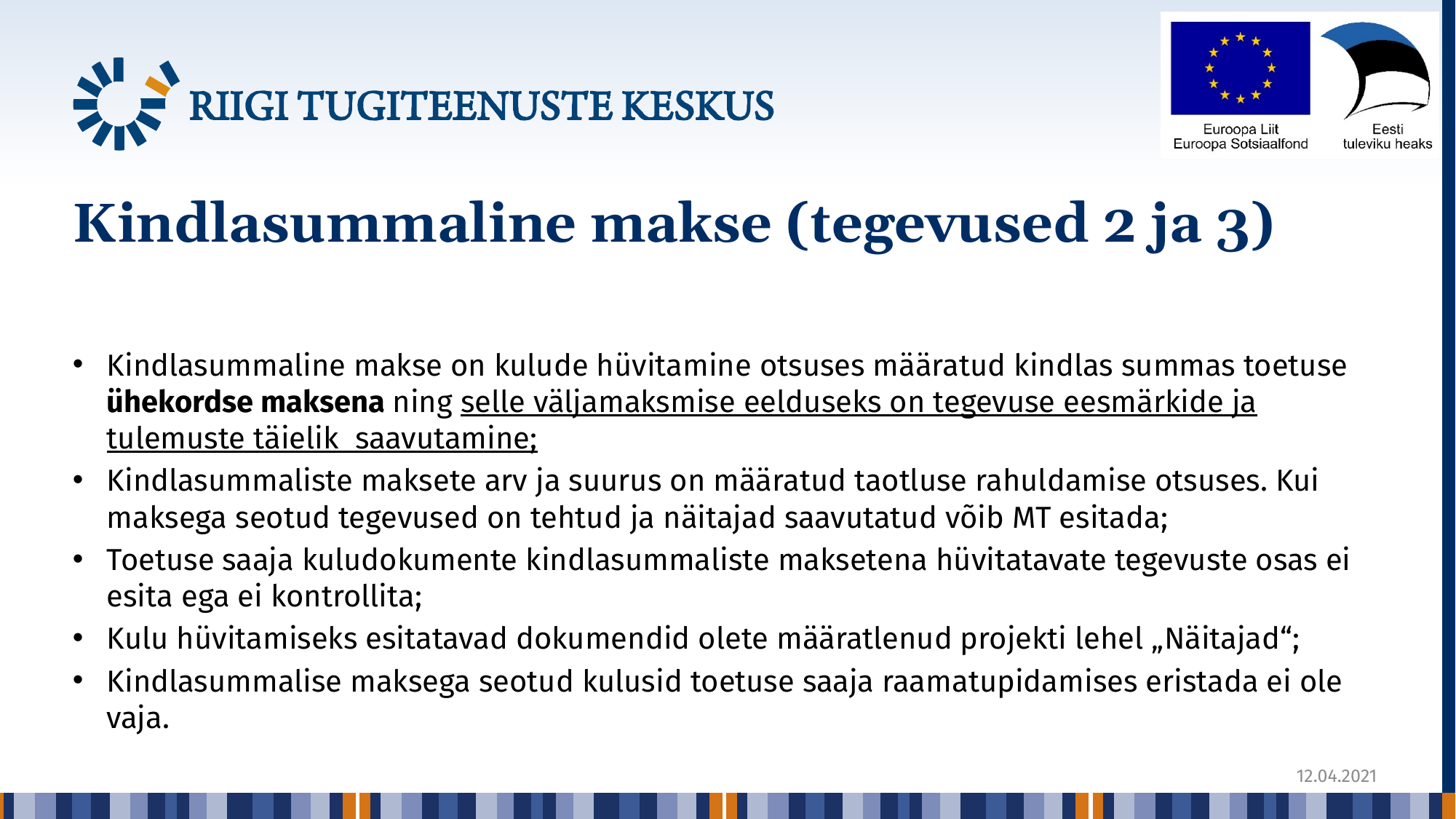

# Kindlasummaline makse (tegevused 2 ja 3)
Kindlasummaline makse on kulude hüvitamine otsuses määratud kindlas summas toetuse ühekordse maksena ning selle väljamaksmise eelduseks on tegevuse eesmärkide ja tulemuste täielik  saavutamine;
Kindlasummaliste maksete arv ja suurus on määratud taotluse rahuldamise otsuses. Kui maksega seotud tegevused on tehtud ja näitajad saavutatud võib MT esitada;
Toetuse saaja kuludokumente kindlasummaliste maksetena hüvitatavate tegevuste osas ei esita ega ei kontrollita;
Kulu hüvitamiseks esitatavad dokumendid olete määratlenud projekti lehel „Näitajad“;
Kindlasummalise maksega seotud kulusid toetuse saaja raamatupidamises eristada ei ole vaja.

12.04.2021